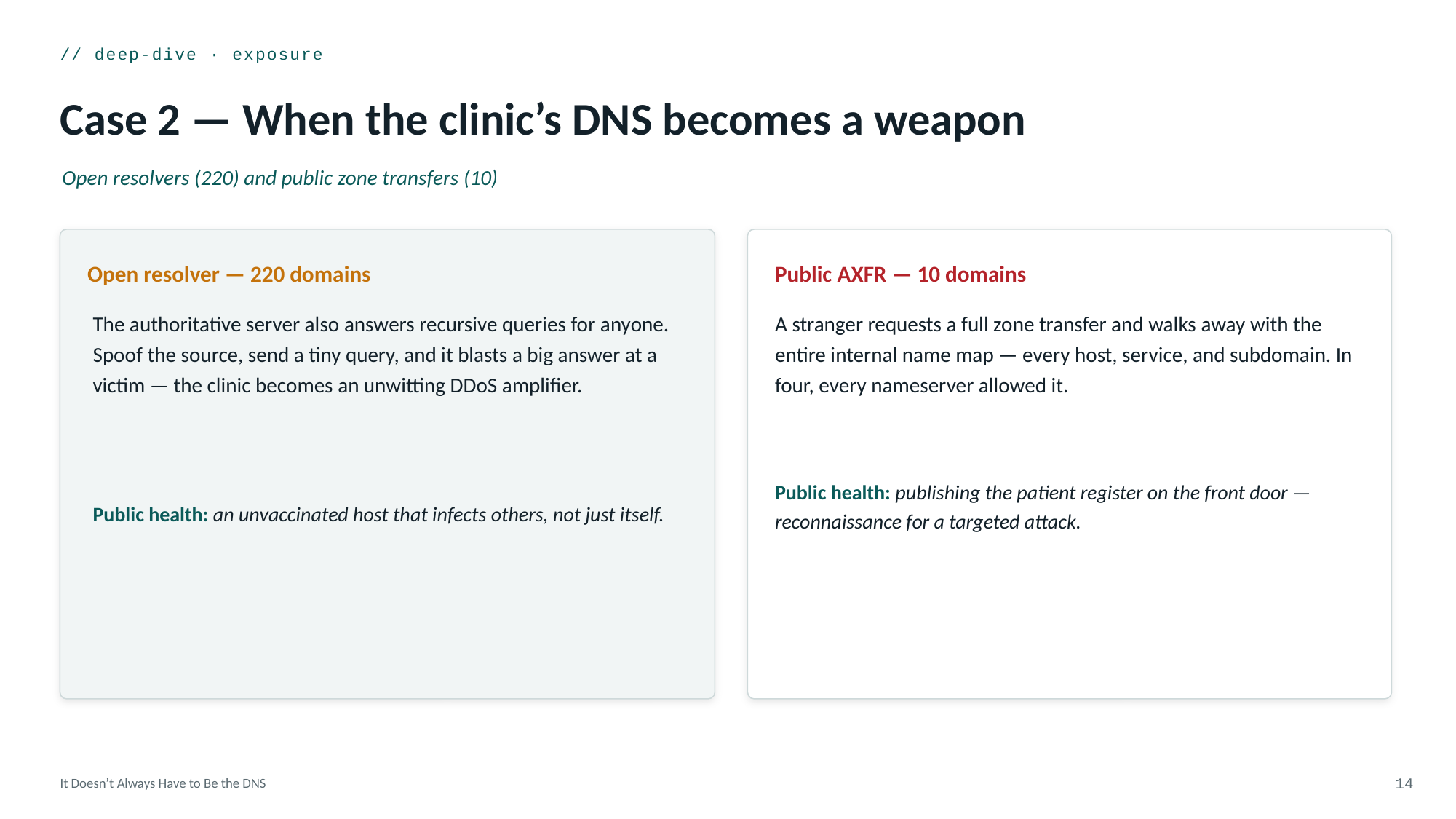

// deep-dive · exposure
Case 2 — When the clinic’s DNS becomes a weapon
Open resolvers (220) and public zone transfers (10)

Open resolver — 220 domains
Public AXFR — 10 domains
The authoritative server also answers recursive queries for anyone. Spoof the source, send a tiny query, and it blasts a big answer at a victim — the clinic becomes an unwitting DDoS amplifier.
A stranger requests a full zone transfer and walks away with the entire internal name map — every host, service, and subdomain. In four, every nameserver allowed it.
Public health: publishing the patient register on the front door — reconnaissance for a targeted attack.
Public health: an unvaccinated host that infects others, not just itself.
It Doesn’t Always Have to Be the DNS
14